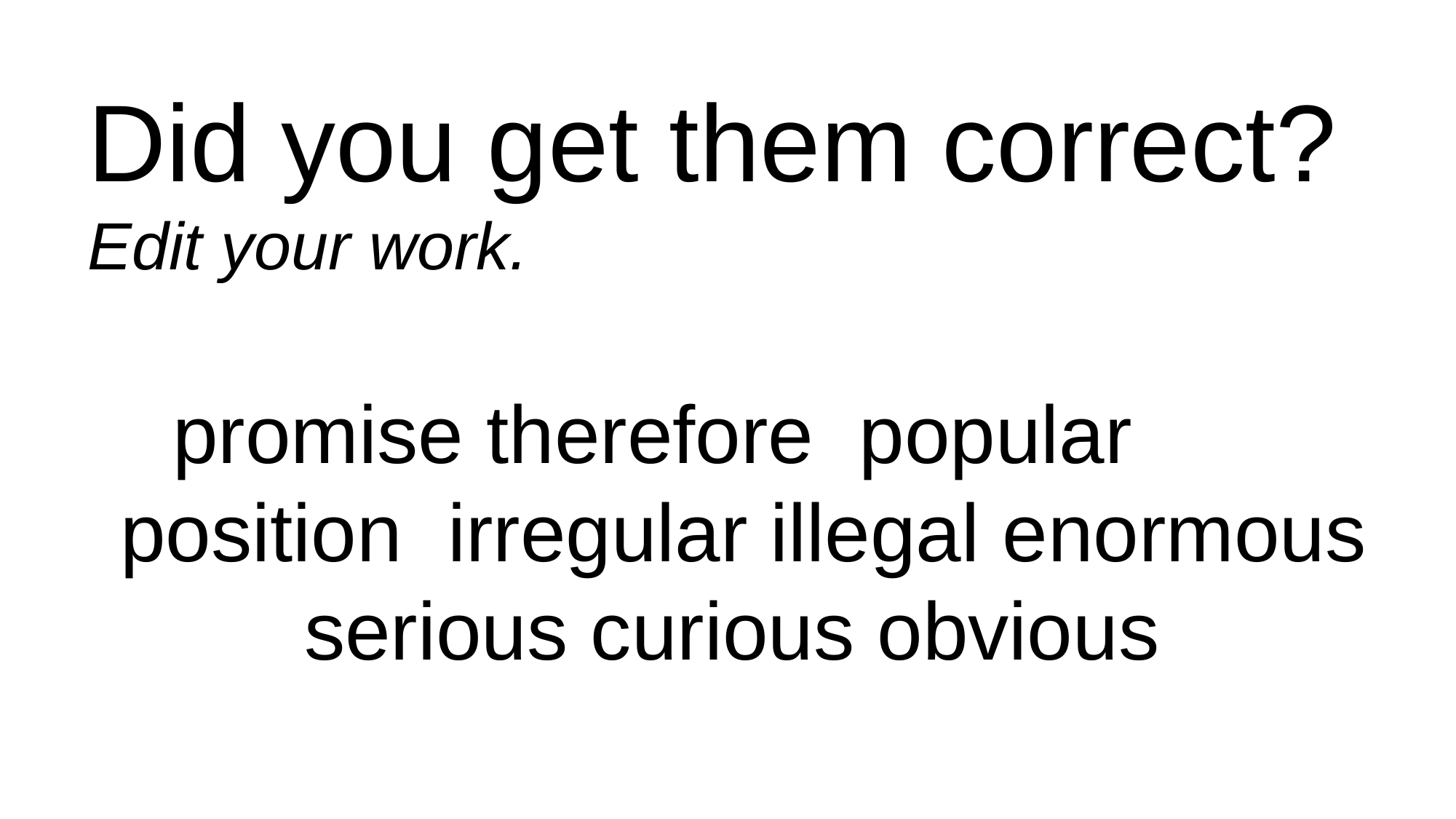

Did you get them correct?
Edit your work.

promise therefore  popular         position  irregular illegal enormous serious curious obvious